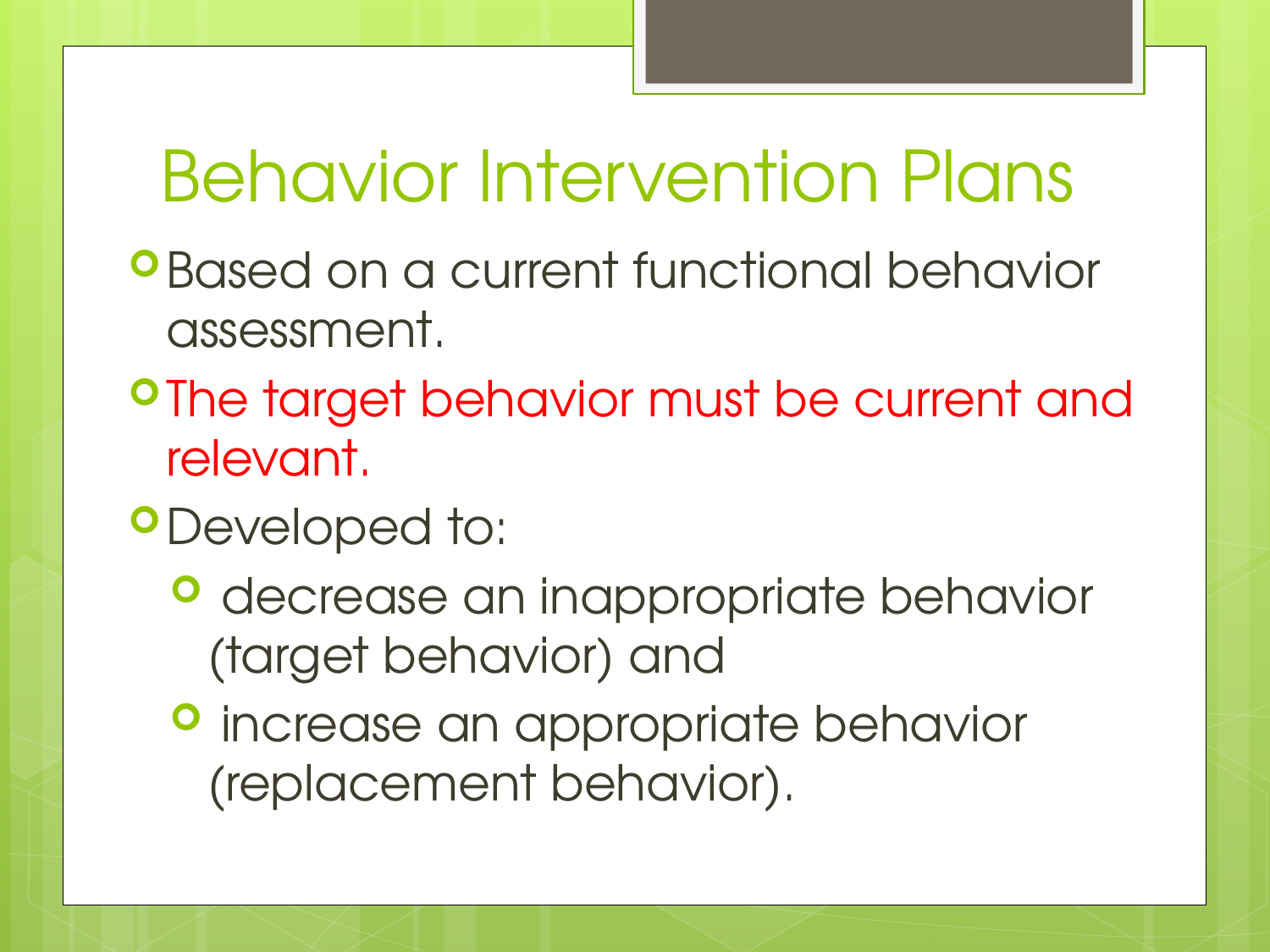

# Behavior Intervention Plans
Based on a current functional behavior assessment.
The target behavior must be current and relevant.
Developed to:
 decrease an inappropriate behavior (target behavior) and
 increase an appropriate behavior (replacement behavior).